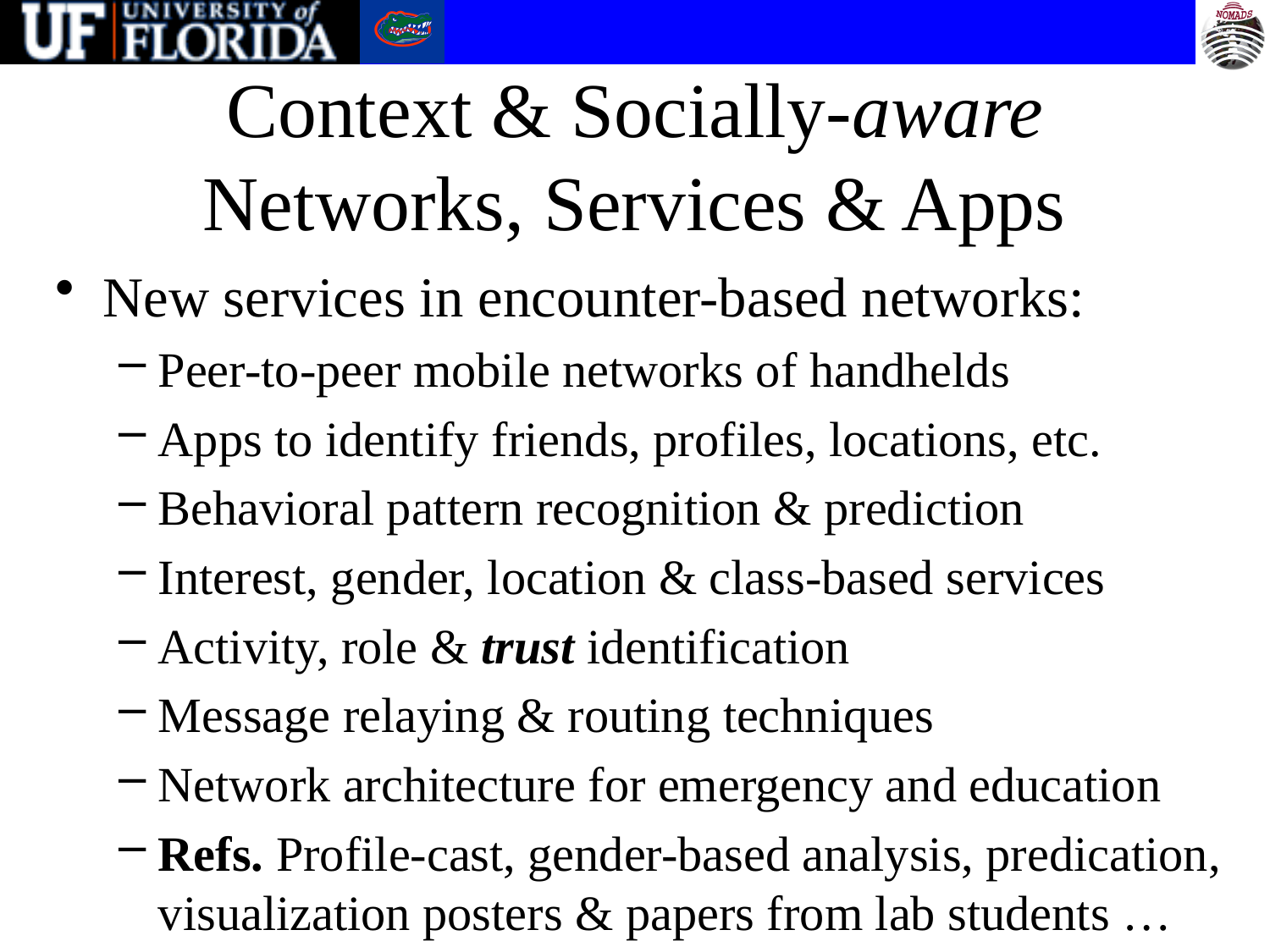

# Context & Socially-aware Networks, Services & Apps
New services in encounter-based networks:
Peer-to-peer mobile networks of handhelds
Apps to identify friends, profiles, locations, etc.
Behavioral pattern recognition & prediction
Interest, gender, location & class-based services
Activity, role & trust identification
Message relaying & routing techniques
Network architecture for emergency and education
Refs. Profile-cast, gender-based analysis, predication, visualization posters & papers from lab students …